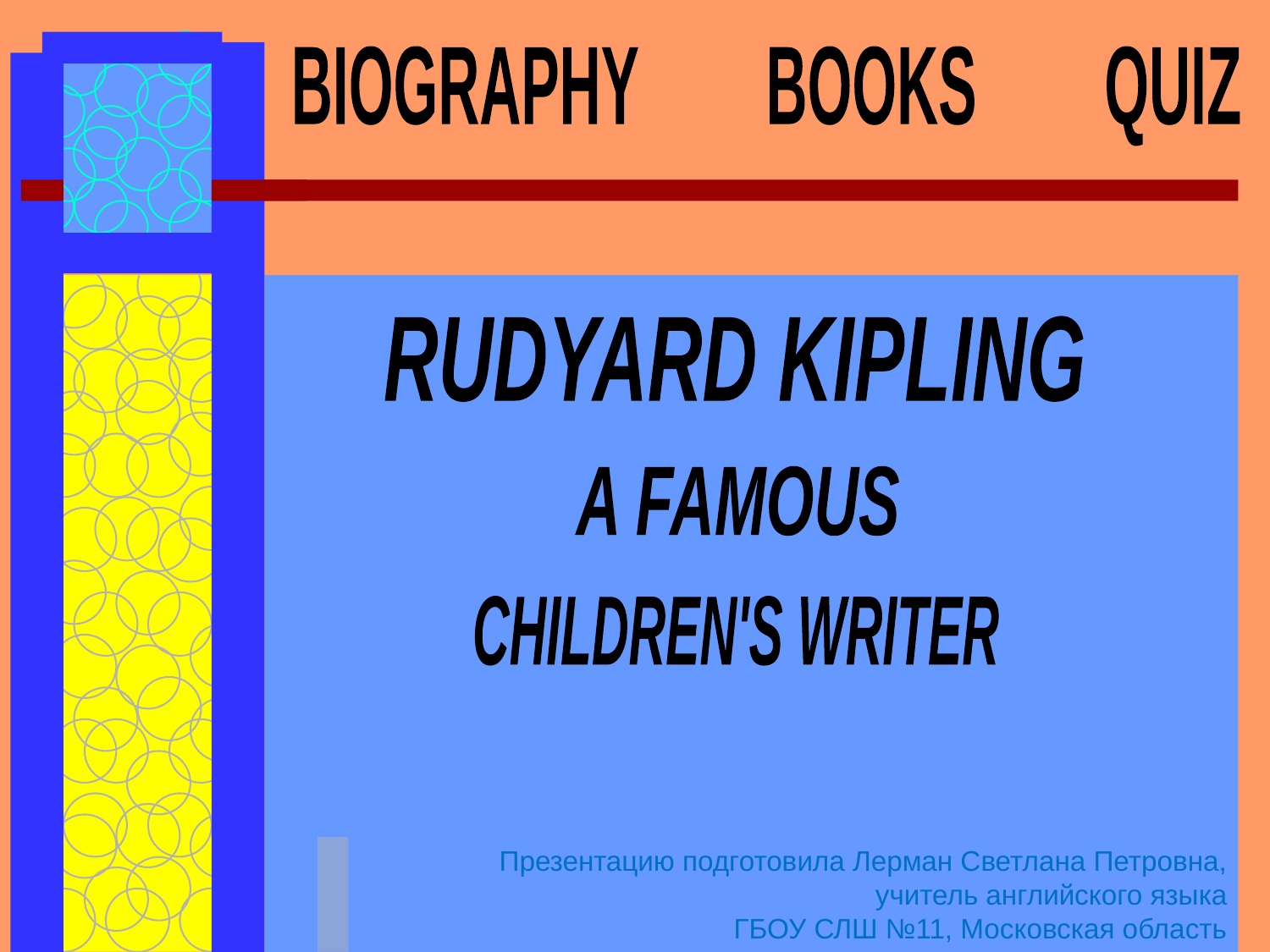

BIOGRAPHY        BOOKS        QUIZ

 RUDYARD KIPLING
A FAMOUS
CHILDREN'S WRITER
Презентацию подготовила Лерман Светлана Петровна,
учитель английского языка
 ГБОУ СЛШ №11, Московская область